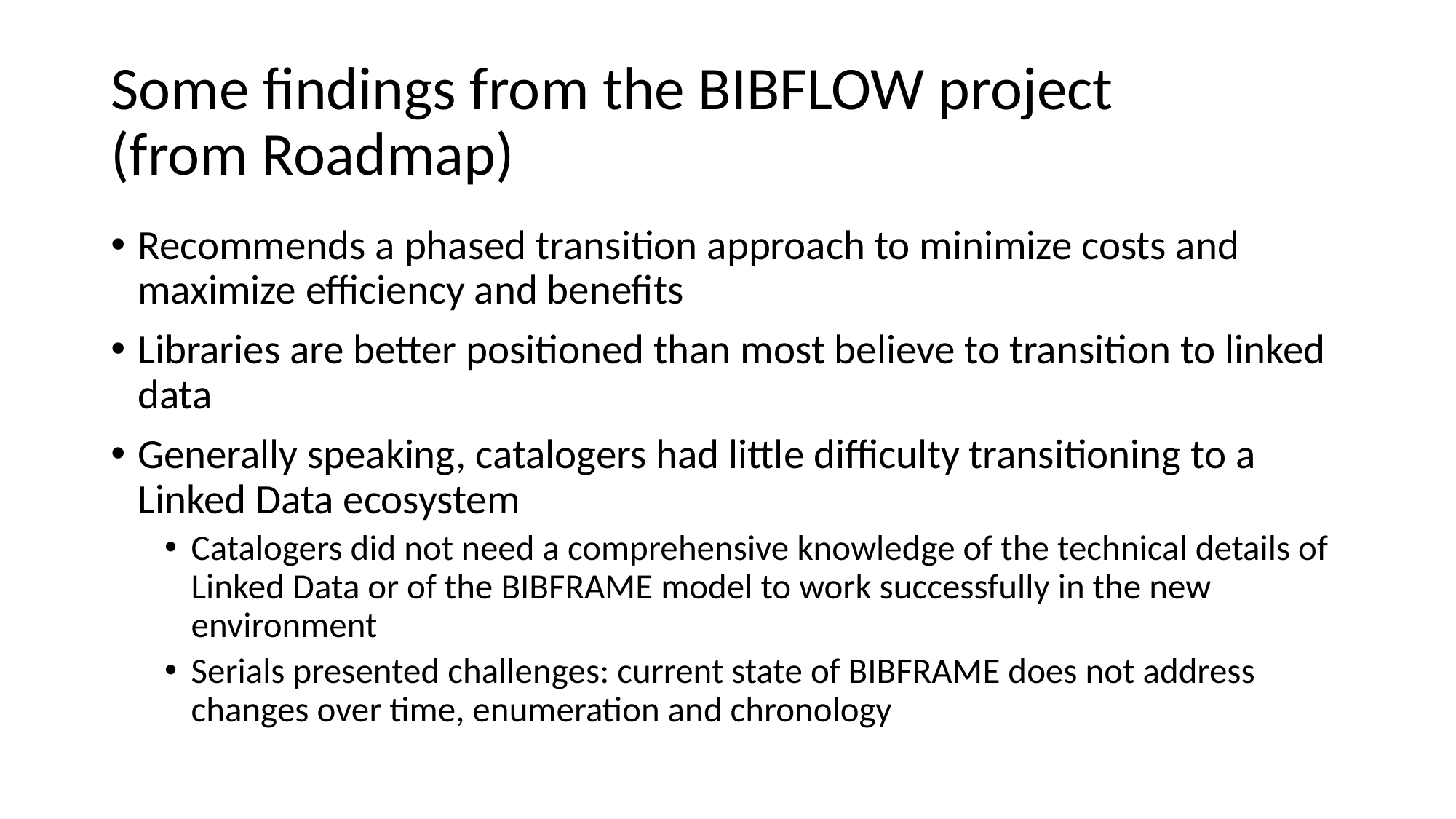

# Some findings from the BIBFLOW project (from Roadmap)
Recommends a phased transition approach to minimize costs and maximize efficiency and benefits
Libraries are better positioned than most believe to transition to linked data
Generally speaking, catalogers had little difficulty transitioning to a Linked Data ecosystem
Catalogers did not need a comprehensive knowledge of the technical details of Linked Data or of the BIBFRAME model to work successfully in the new environment
Serials presented challenges: current state of BIBFRAME does not address changes over time, enumeration and chronology